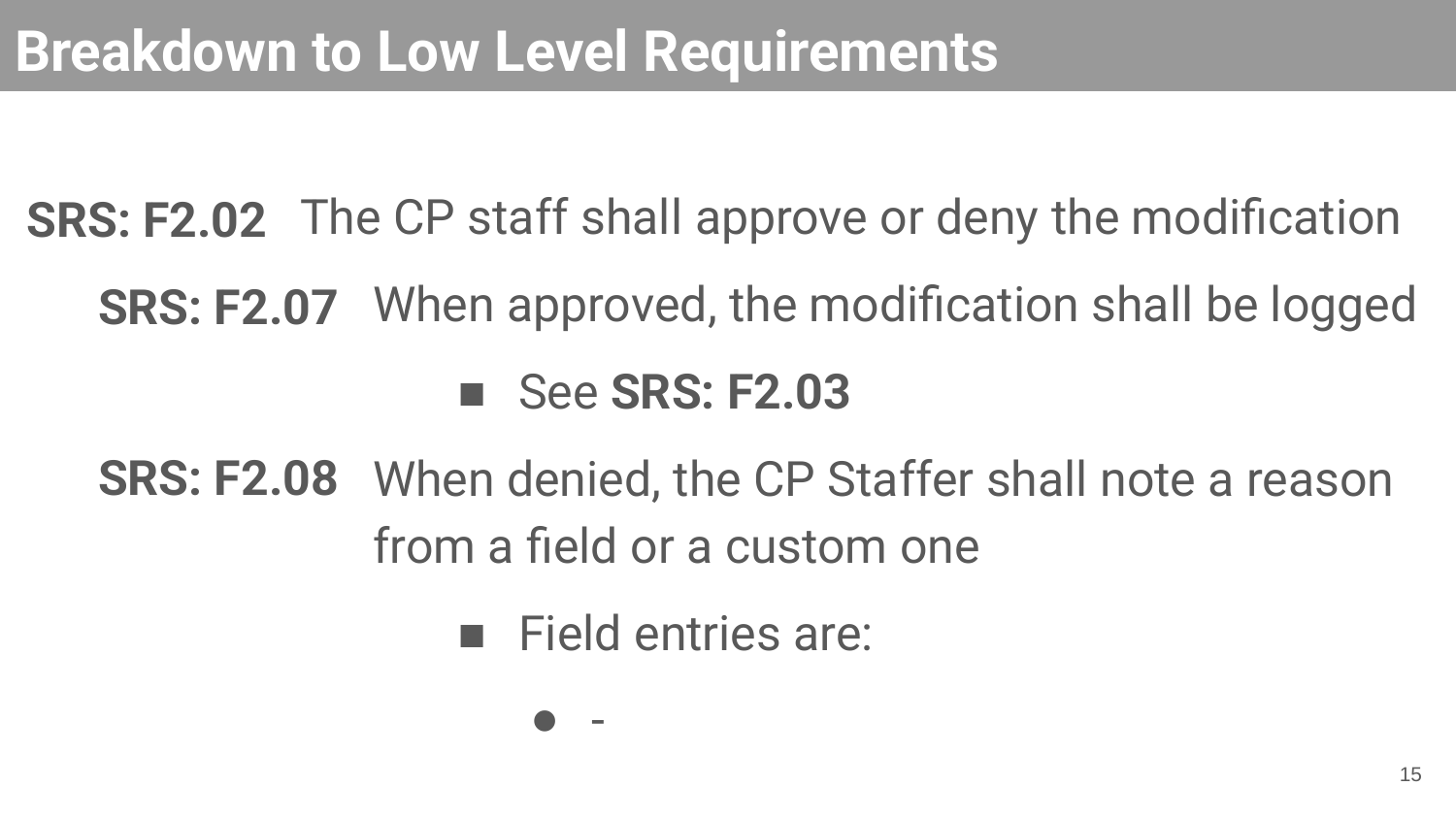

# Breakdown to Low Level Requirements

The CP staff shall approve or deny the modification
When approved, the modification shall be logged
See SRS: F2.03
When denied, the CP Staffer shall note a reason from a field or a custom one
Field entries are:
-
 SRS: F2.02
SRS: F2.07
SRS: F2.08
15